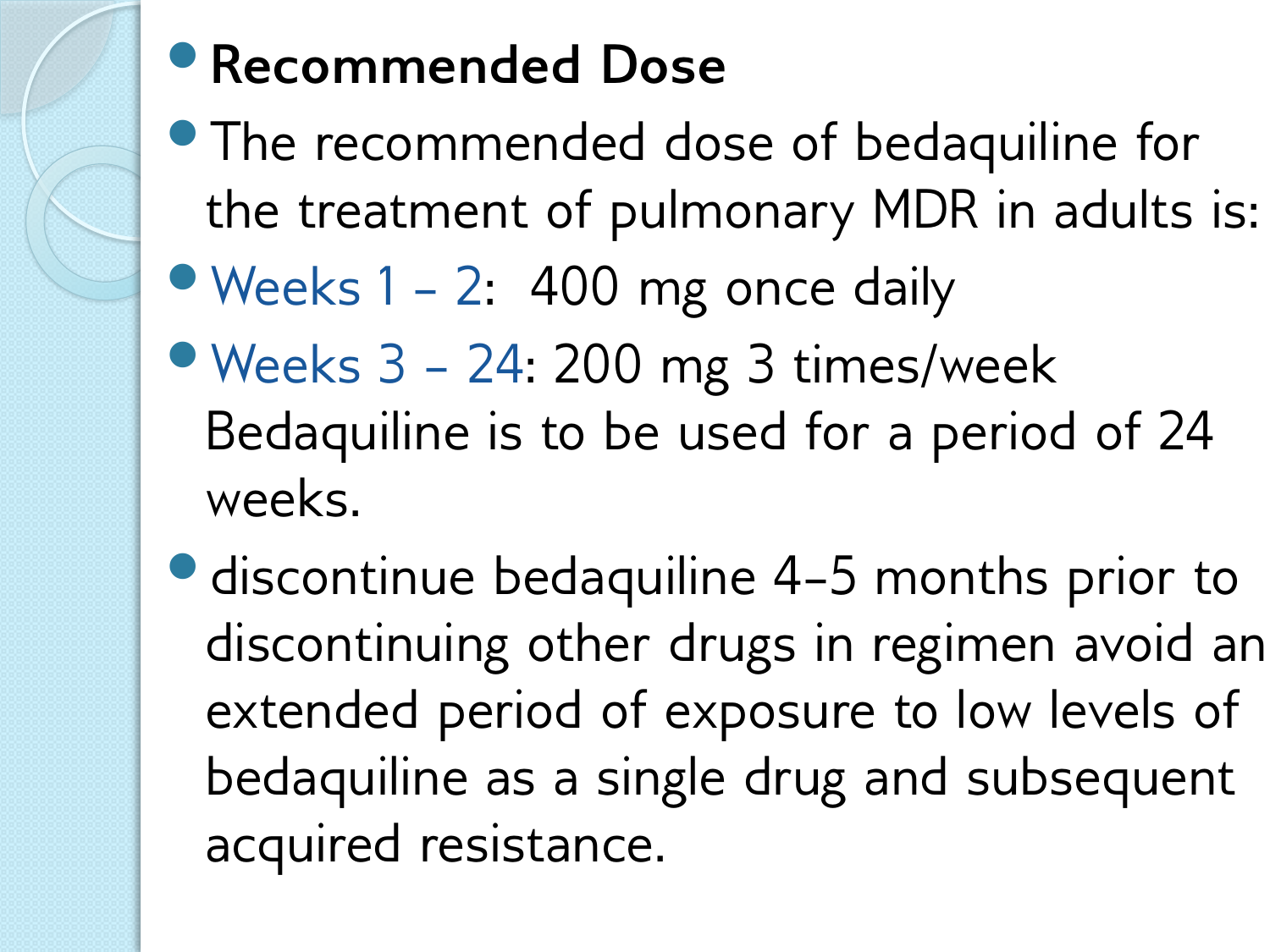

Recommended Dose
The recommended dose of bedaquiline for the treatment of pulmonary MDR in adults is:
Weeks 1 – 2:  400 mg once daily
Weeks 3 – 24: 200 mg 3 times/week Bedaquiline is to be used for a period of 24 weeks.
discontinue bedaquiline 4–5 months prior to discontinuing other drugs in regimen avoid an extended period of exposure to low levels of bedaquiline as a single drug and subsequent acquired resistance.